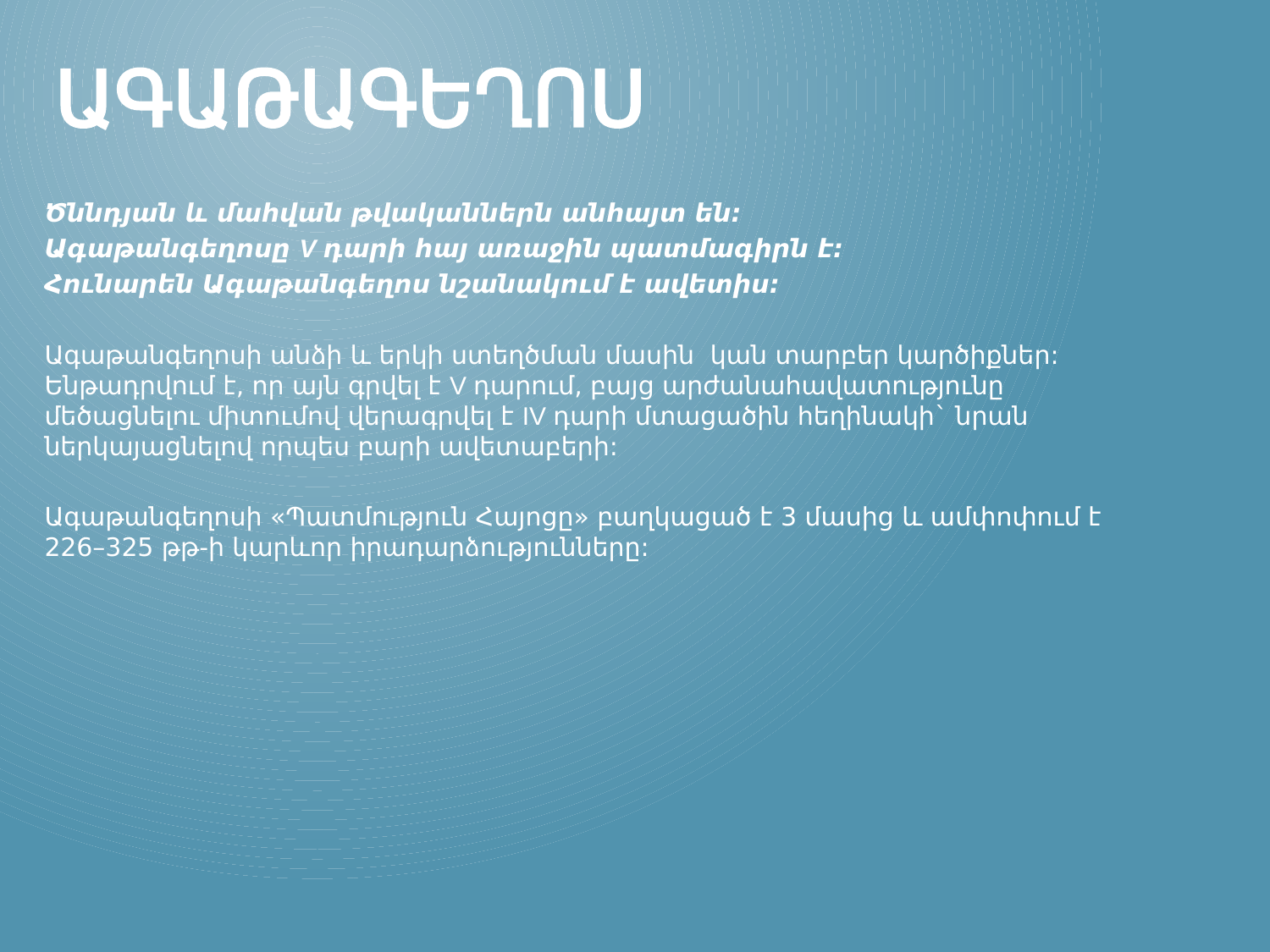

# Ագաթագեղոս
Ծննդյան և մահվան թվականներն անհայտ են:
Ագաթանգեղոսը V դարի հայ առաջին պատմագիրն է:
Հունարեն Ագաթանգեղոս նշանակում է ավետիս:

Ագաթանգեղոսի անձի և երկի ստեղծման մասին  կան տարբեր կարծիքներ: Ենթադրվում է, որ այն գրվել է V դարում, բայց արժանահավատությունը մեծացնելու միտումով վերագրվել է IV դարի մտացածին հեղինակի` նրան ներկայացնելով որպես բարի ավետաբերի:

Ագաթանգեղոսի «Պատմություն Հայոցը» բաղկացած է 3 մասից և ամփոփում է 226–325 թթ-ի կարևոր իրադարձությունները: